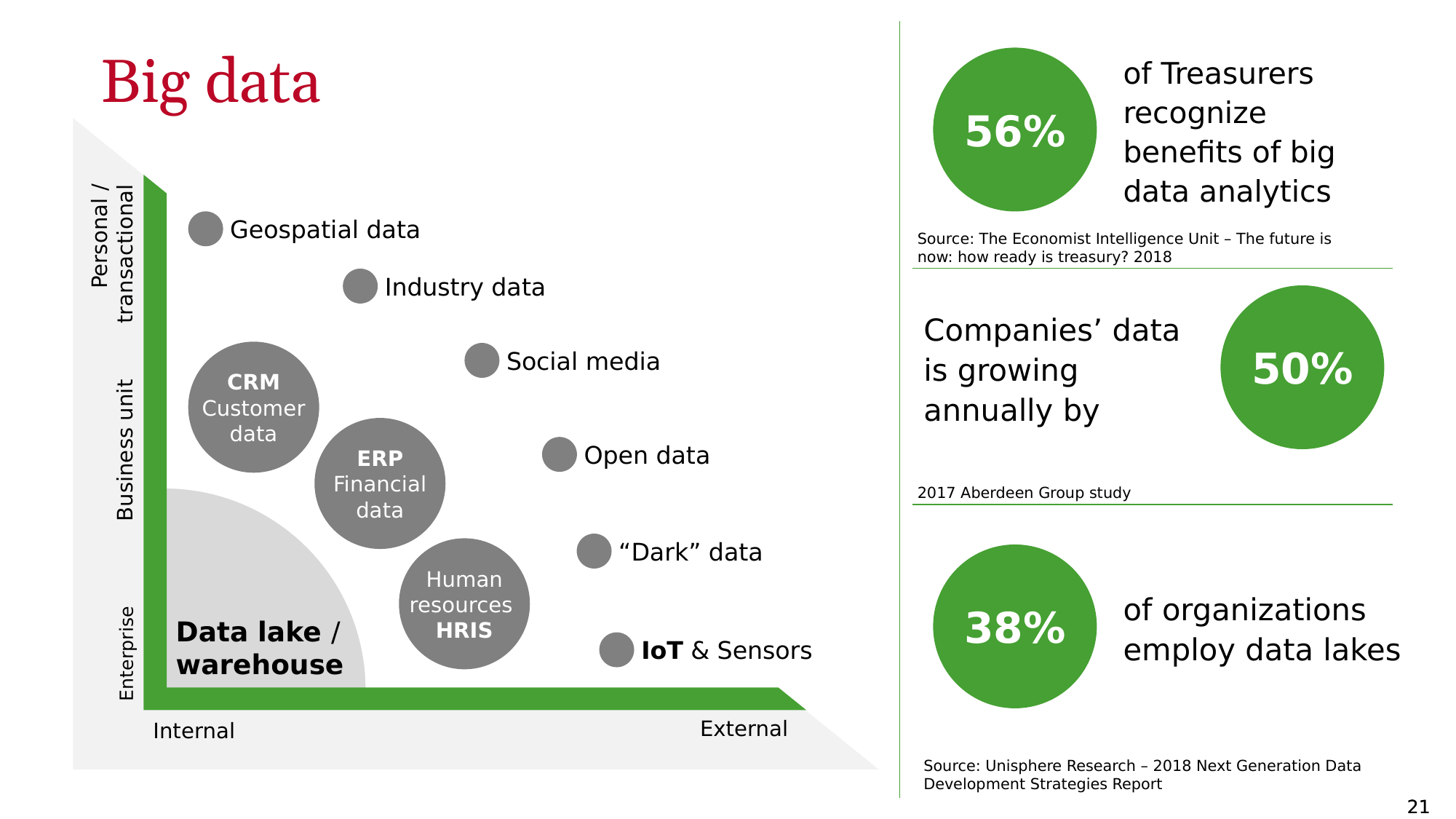

# Big data

of Treasurers recognize
benefits of big data analytics

56%

Personal / transactional
Business unit
Enterprise
External
Internal

Geospatial data
Source: The Economist Intelligence Unit – The future is now: how ready is treasury? 2018

Industry data
Companies’ data is growing annually by

50%

CRM Customer data

Social media

ERP Financial
data

Open data
2017 Aberdeen Group study

Data lake / warehouse

“Dark” data

Human resources
HRIS
of organizations
employ data lakes

38%

IoT & Sensors
Source: Unisphere Research – 2018 Next Generation Data Development Strategies Report